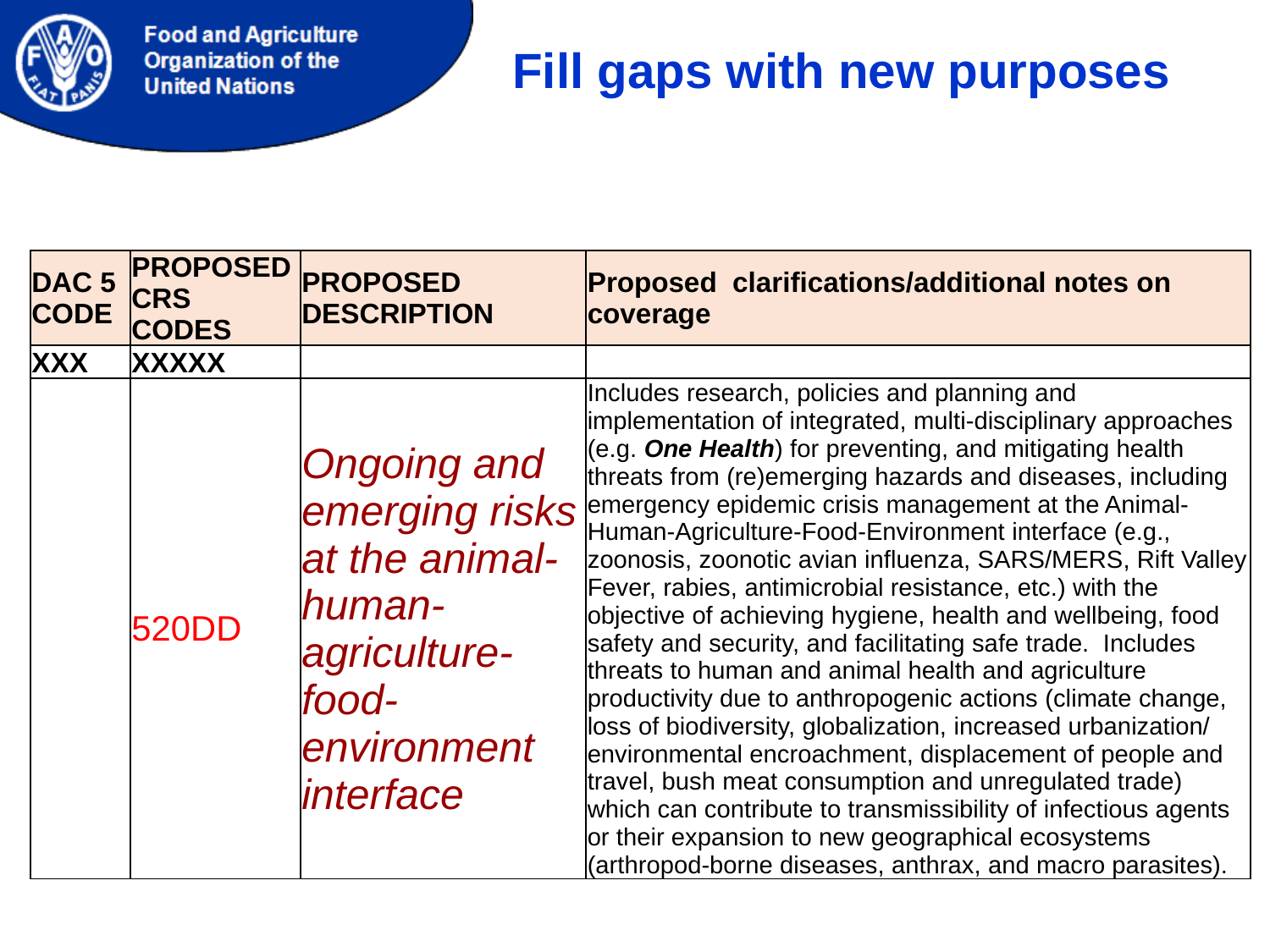

Fill gaps with new purposes
| DAC 5 CODE | PROPOSED CRS CODES | PROPOSED DESCRIPTION | Proposed clarifications/additional notes on coverage |
| --- | --- | --- | --- |
| XXX | XXXXX |  |  |
|  | 520DD | Ongoing and emerging risks at the animal-human-agriculture-food-environment interface | Includes research, policies and planning and implementation of integrated, multi-disciplinary approaches (e.g. One Health) for preventing, and mitigating health threats from (re)emerging hazards and diseases, including emergency epidemic crisis management at the Animal-Human-Agriculture-Food-Environment interface (e.g., zoonosis, zoonotic avian influenza, SARS/MERS, Rift Valley Fever, rabies, antimicrobial resistance, etc.) with the objective of achieving hygiene, health and wellbeing, food safety and security, and facilitating safe trade. Includes threats to human and animal health and agriculture productivity due to anthropogenic actions (climate change, loss of biodiversity, globalization, increased urbanization/ environmental encroachment, displacement of people and travel, bush meat consumption and unregulated trade) which can contribute to transmissibility of infectious agents or their expansion to new geographical ecosystems (arthropod-borne diseases, anthrax, and macro parasites). |